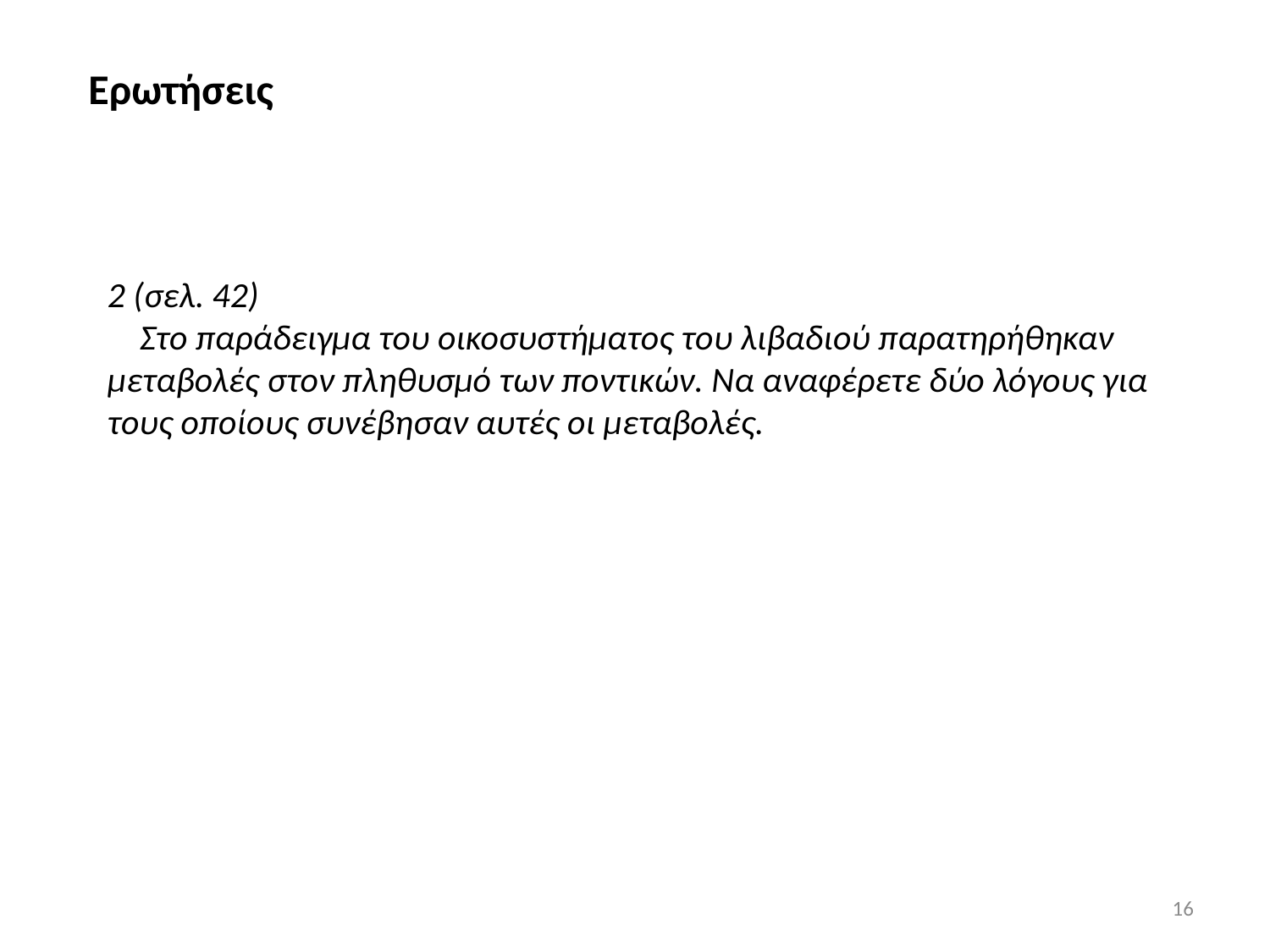

Ερωτήσεις
2 (σελ. 42)
    Στο παράδειγμα του οικοσυστήματος του λιβαδιού παρατηρήθηκαν μεταβολές στον πληθυσμό των ποντικών. Να αναφέρετε δύο λόγους για τους οποίους συνέβησαν αυτές οι μεταβολές.

16